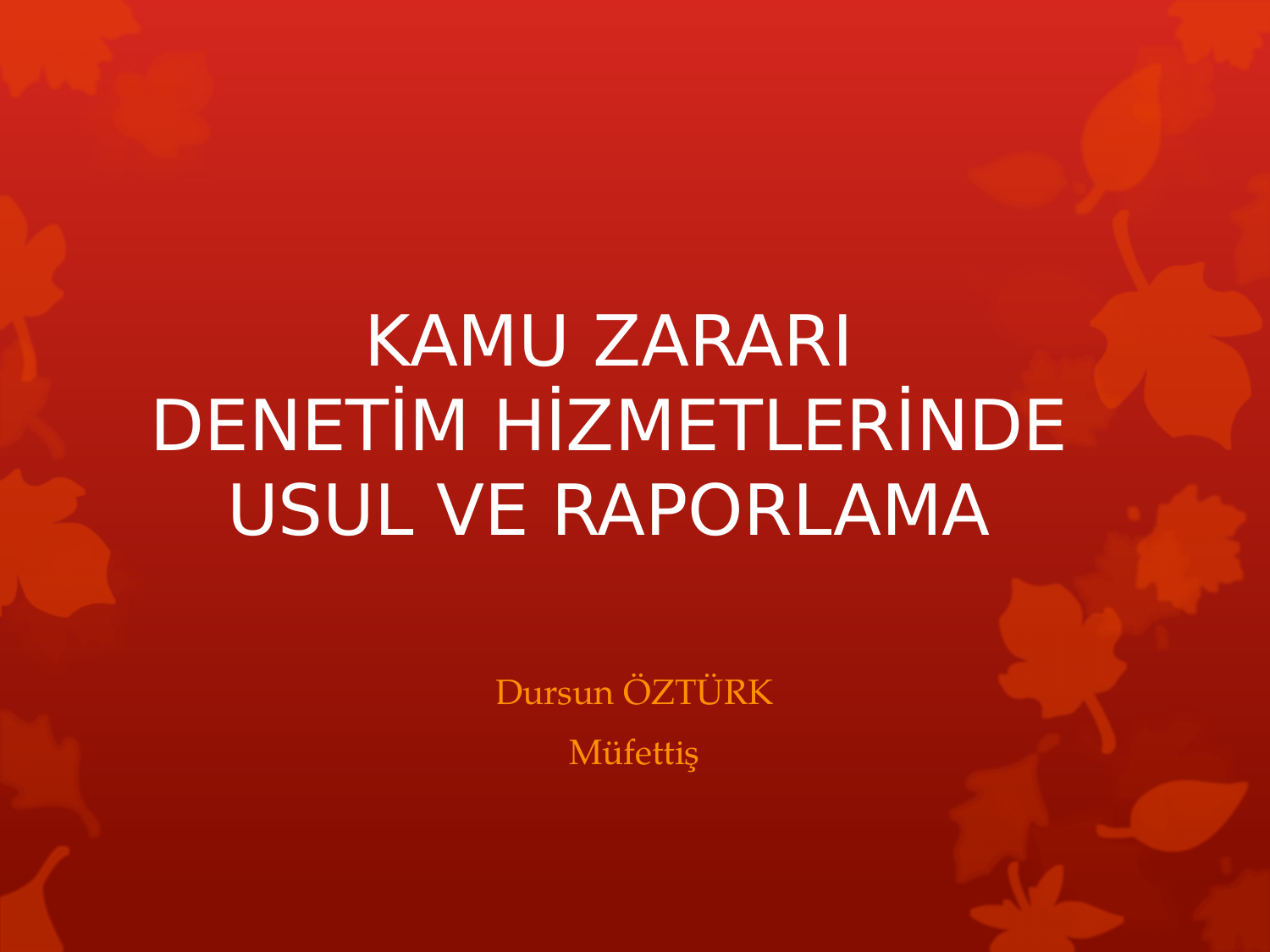

# KAMU ZARARI DENETİM HİZMETLERİNDE USUL VE RAPORLAMA
Dursun ÖZTÜRK
Müfettiş